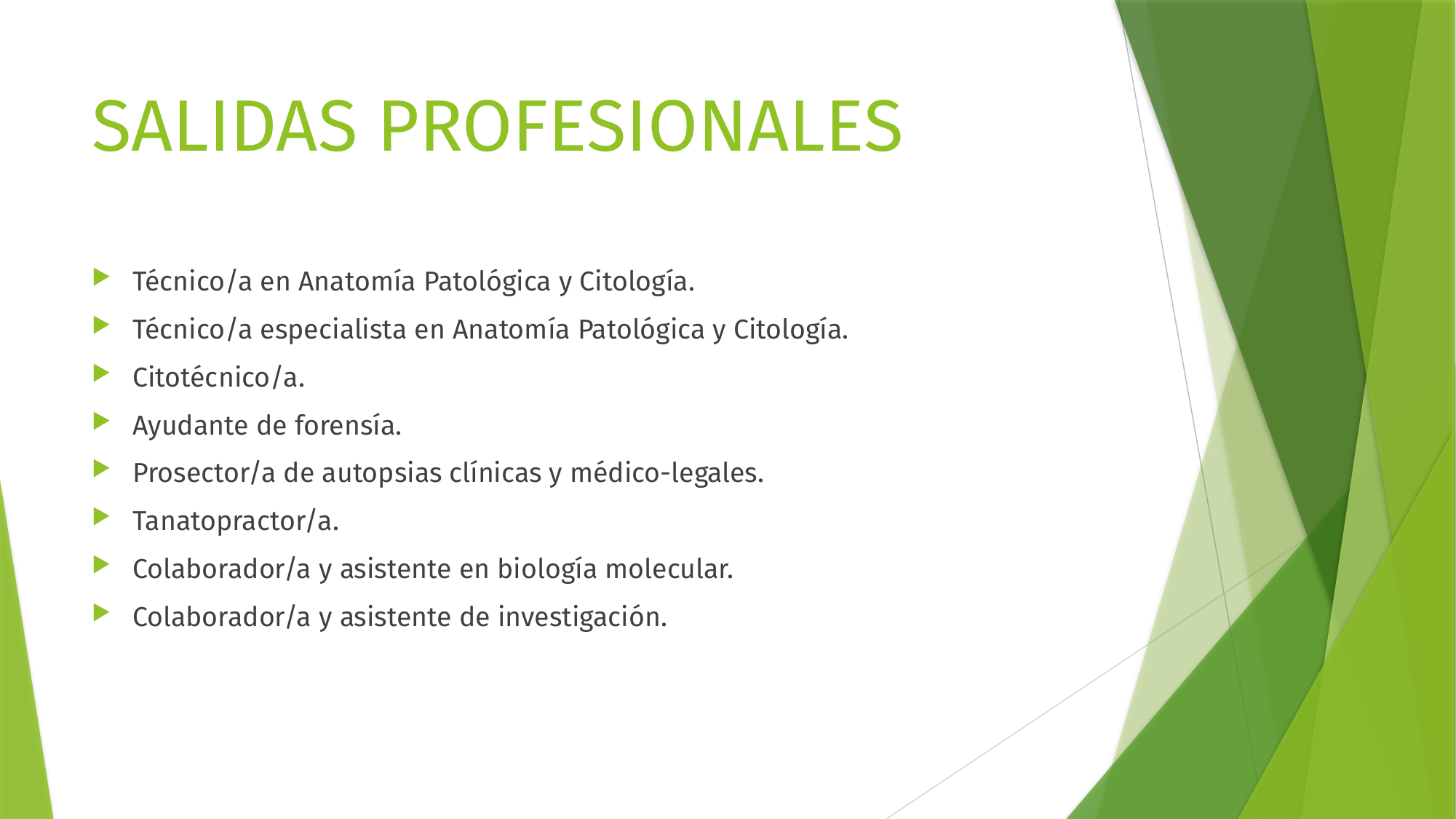

# SALIDAS PROFESIONALES
Técnico/a en Anatomía Patológica y Citología.
Técnico/a especialista en Anatomía Patológica y Citología.
Citotécnico/a.
Ayudante de forensía.
Prosector/a de autopsias clínicas y médico-legales.
Tanatopractor/a.
Colaborador/a y asistente en biología molecular.
Colaborador/a y asistente de investigación.